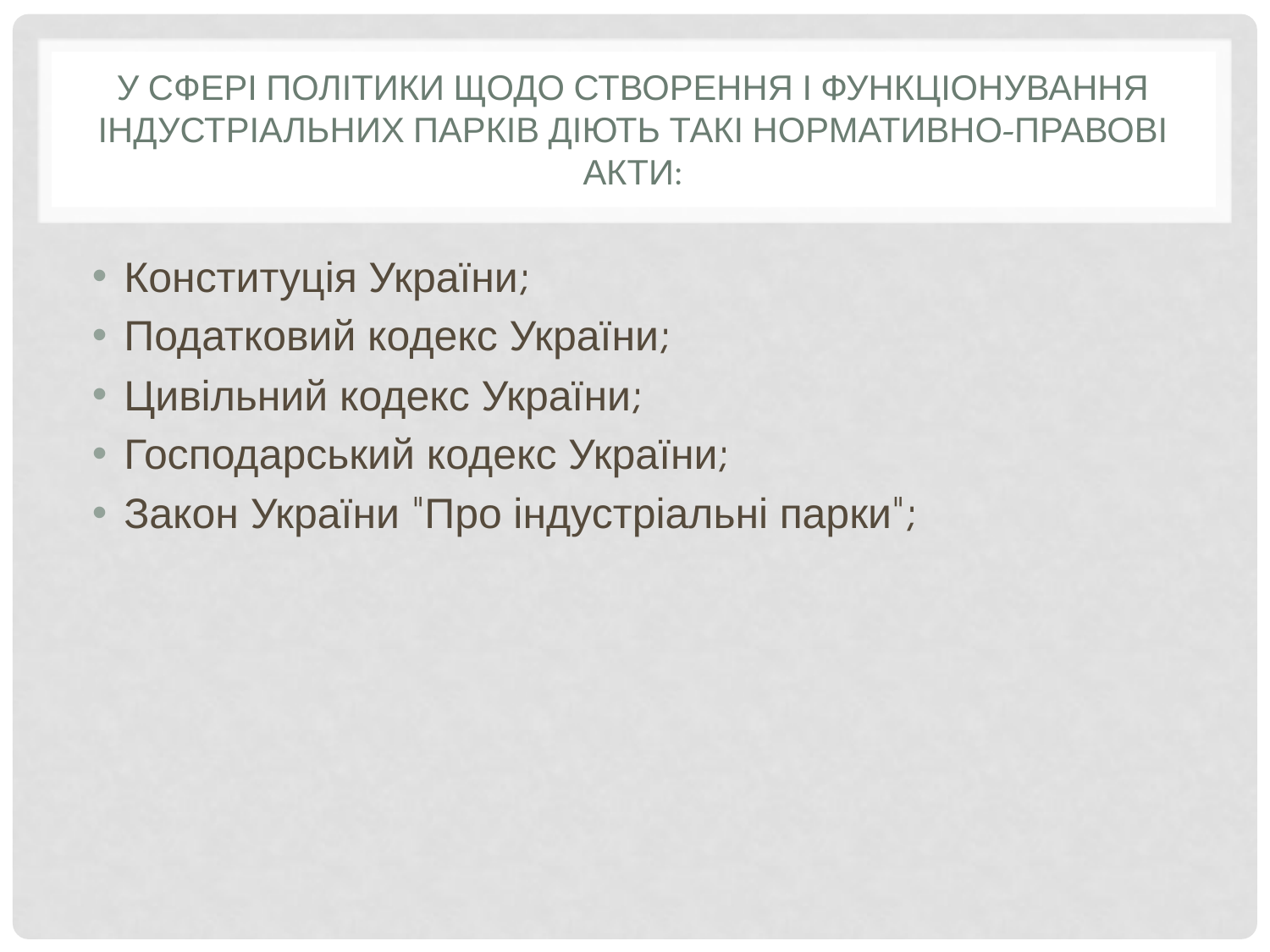

# У сфері політики щодо створення і функціонування індустріальних парків діють такі нормативно-правові акти:
Конституція України;
Податковий кодекс України;
Цивільний кодекс України;
Господарський кодекс України;
Закон України "Про індустріальні парки";